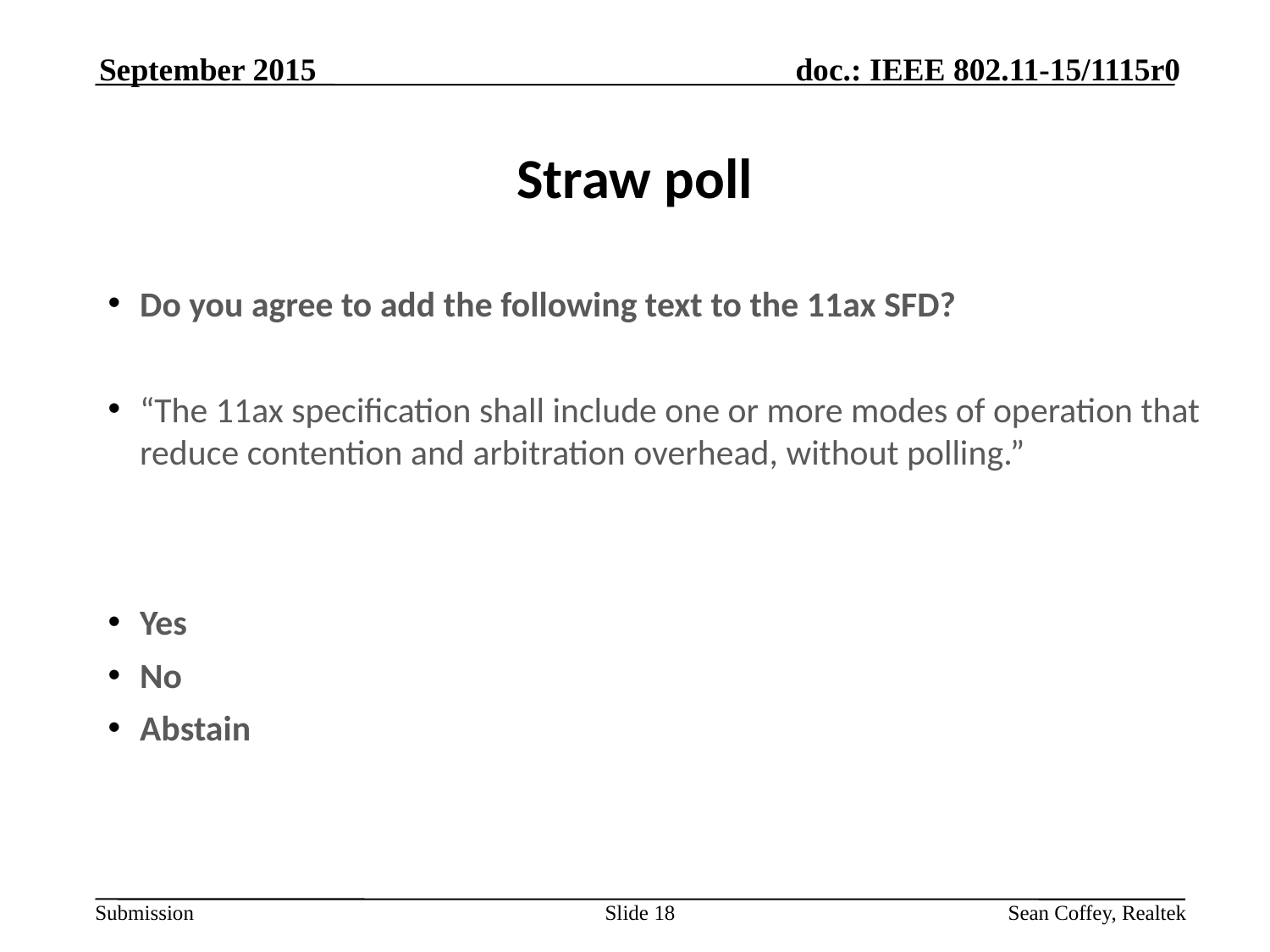

September 2015
# Straw poll
Do you agree to add the following text to the 11ax SFD?

“The 11ax specification shall include one or more modes of operation that reduce contention and arbitration overhead, without polling.”

Yes
No
Abstain
Slide 18
Sean Coffey, Realtek